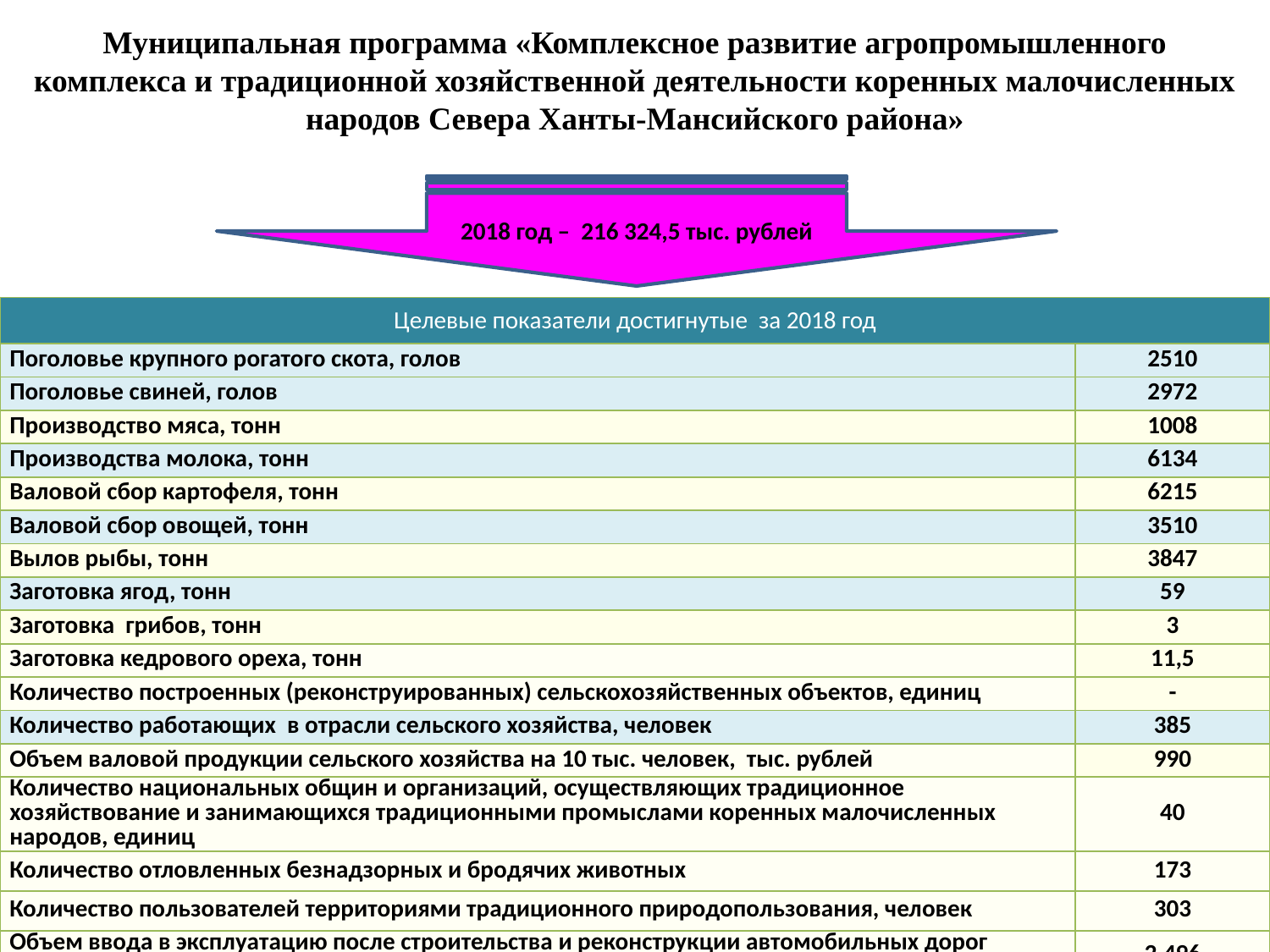

Муниципальная программа «Комплексное развитие агропромышленного комплекса и традиционной хозяйственной деятельности коренных малочисленных народов Севера Ханты-Мансийского района»
2018 год –  216 324,5 тыс. рублей
| Целевые показатели достигнутые за 2018 год |  |
| --- | --- |
| Поголовье крупного рогатого скота, голов | 2510 |
| Поголовье свиней, голов | 2972 |
| Производство мяса, тонн | 1008 |
| Производства молока, тонн | 6134 |
| Валовой сбор картофеля, тонн | 6215 |
| Валовой сбор овощей, тонн | 3510 |
| Вылов рыбы, тонн | 3847 |
| Заготовка ягод, тонн | 59 |
| Заготовка грибов, тонн | 3 |
| Заготовка кедрового ореха, тонн | 11,5 |
| Количество построенных (реконструированных) сельскохозяйственных объектов, единиц | - |
| Количество работающих в отрасли сельского хозяйства, человек | 385 |
| Объем валовой продукции сельского хозяйства на 10 тыс. человек, тыс. рублей | 990 |
| Количество национальных общин и организаций, осуществляющих традиционное хозяйствование и занимающихся традиционными промыслами коренных малочисленных народов, единиц | 40 |
| Количество отловленных безнадзорных и бродячих животных | 173 |
| Количество пользователей территориями традиционного природопользования, человек | 303 |
| Объем ввода в эксплуатацию после строительства и реконструкции автомобильных дорог общего пользования местного значения, всего | 2,496 |
| Прирост протяженности сети автомобильных дорог общего пользования местного значения в результате строительства новых автомобильных дорог, км | 2,496 |
| Количество мероприятий по устойчивому развитию сельских территорий, единиц | 1 |